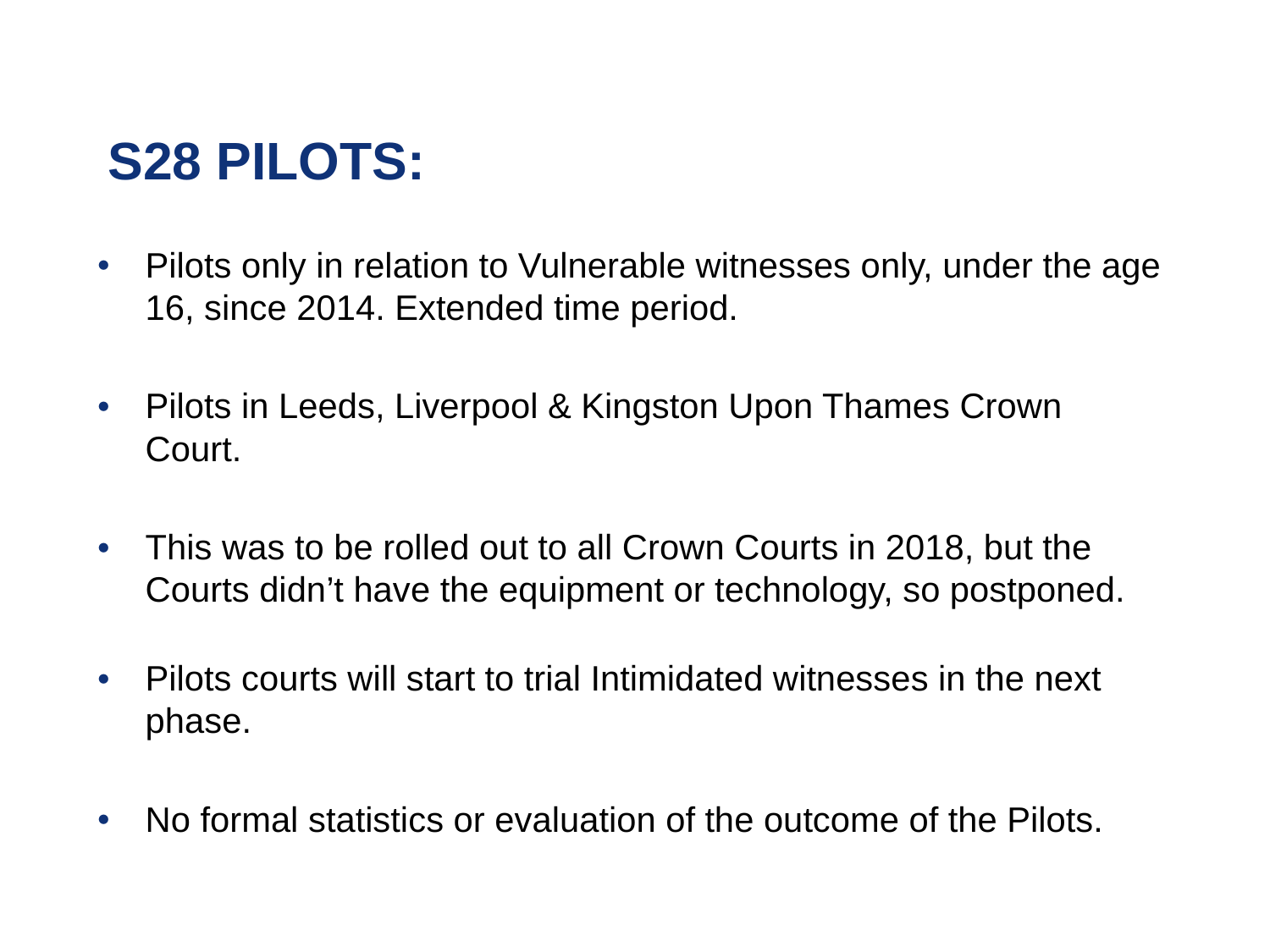

# S28 PILOTS:
Pilots only in relation to Vulnerable witnesses only, under the age 16, since 2014. Extended time period.

Pilots in Leeds, Liverpool & Kingston Upon Thames Crown Court.

This was to be rolled out to all Crown Courts in 2018, but the Courts didn’t have the equipment or technology, so postponed.

Pilots courts will start to trial Intimidated witnesses in the next phase.

No formal statistics or evaluation of the outcome of the Pilots.